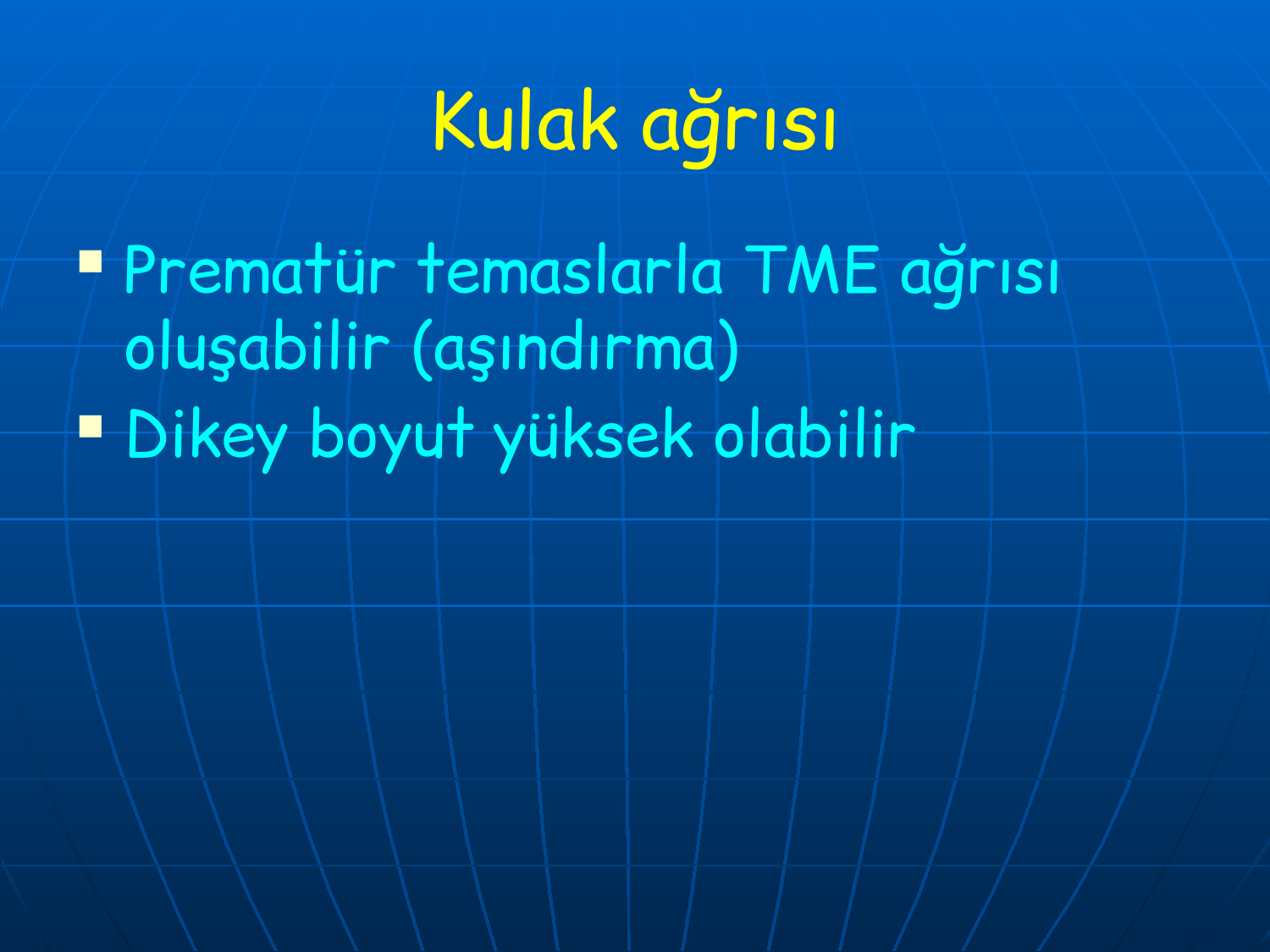

# Kulak ağrısı
Prematür temaslarla TME ağrısı oluşabilir (aşındırma)
Dikey boyut yüksek olabilir